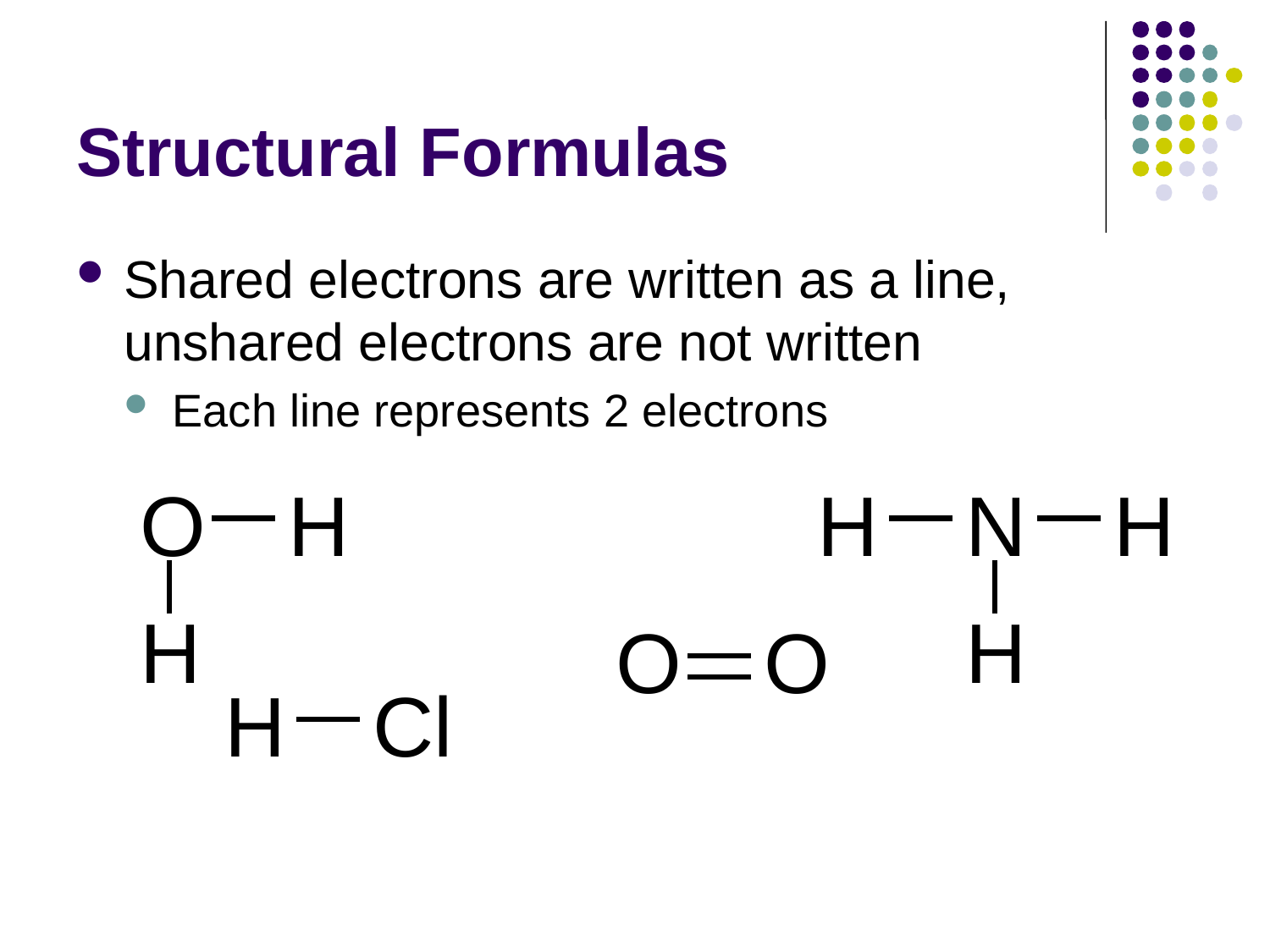

# Structural Formulas
Shared electrons are written as a line, unshared electrons are not written
Each line represents 2 electrons
O
H
H
H
N
H
H
O
O
H
Cl